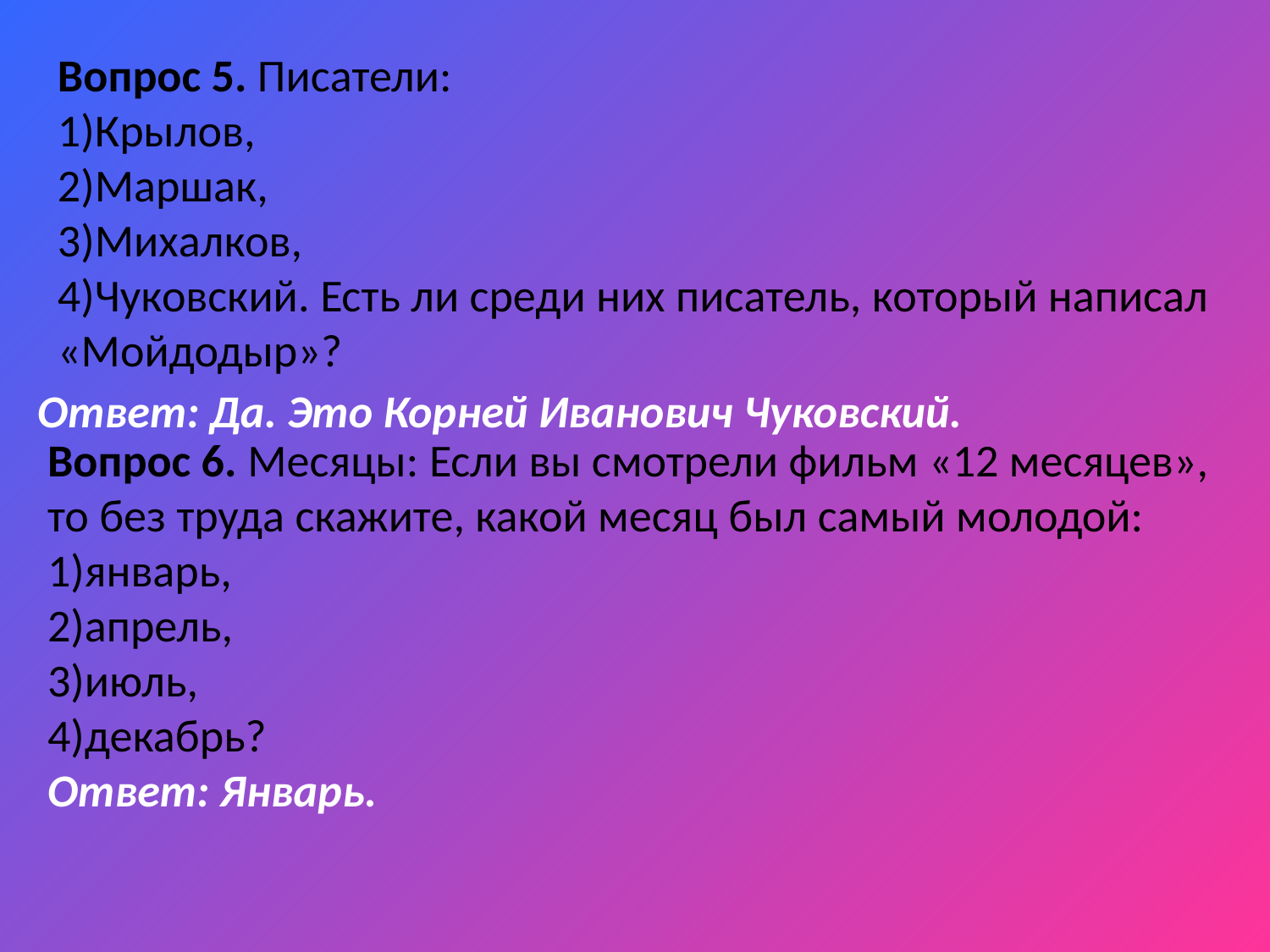

Вопрос 5. Писатели:
1)Крылов,
2)Маршак,
3)Михалков,
4)Чуковский. Есть ли среди них писатель, который написал «Мойдодыр»?
Ответ: Да. Это Корней Иванович Чуковский.

Вопрос 6. Месяцы: Если вы смотрели фильм «12 месяцев», то без труда скажите, какой месяц был самый молодой: 1)январь,
2)апрель,
3)июль,
4)декабрь?
Ответ: Январь.

Вопрос 7. Слова: снежинка, теплота, вечность, молодость. Какое из этих слов выложил Кай – герой сказки Андерсена «Снежная Королева»?